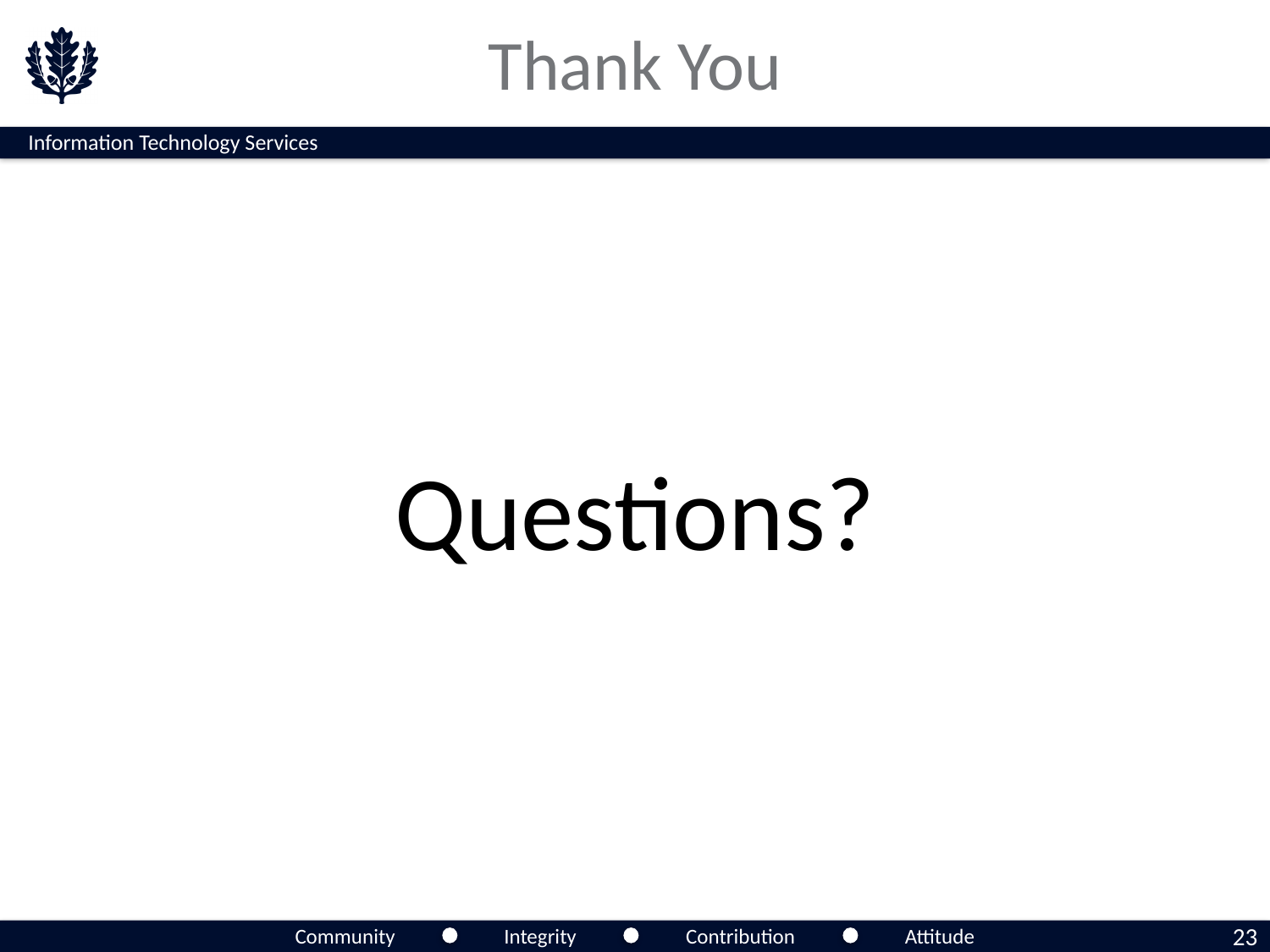

# Thank You

Questions?
Community
Integrity
Contribution
Attitude